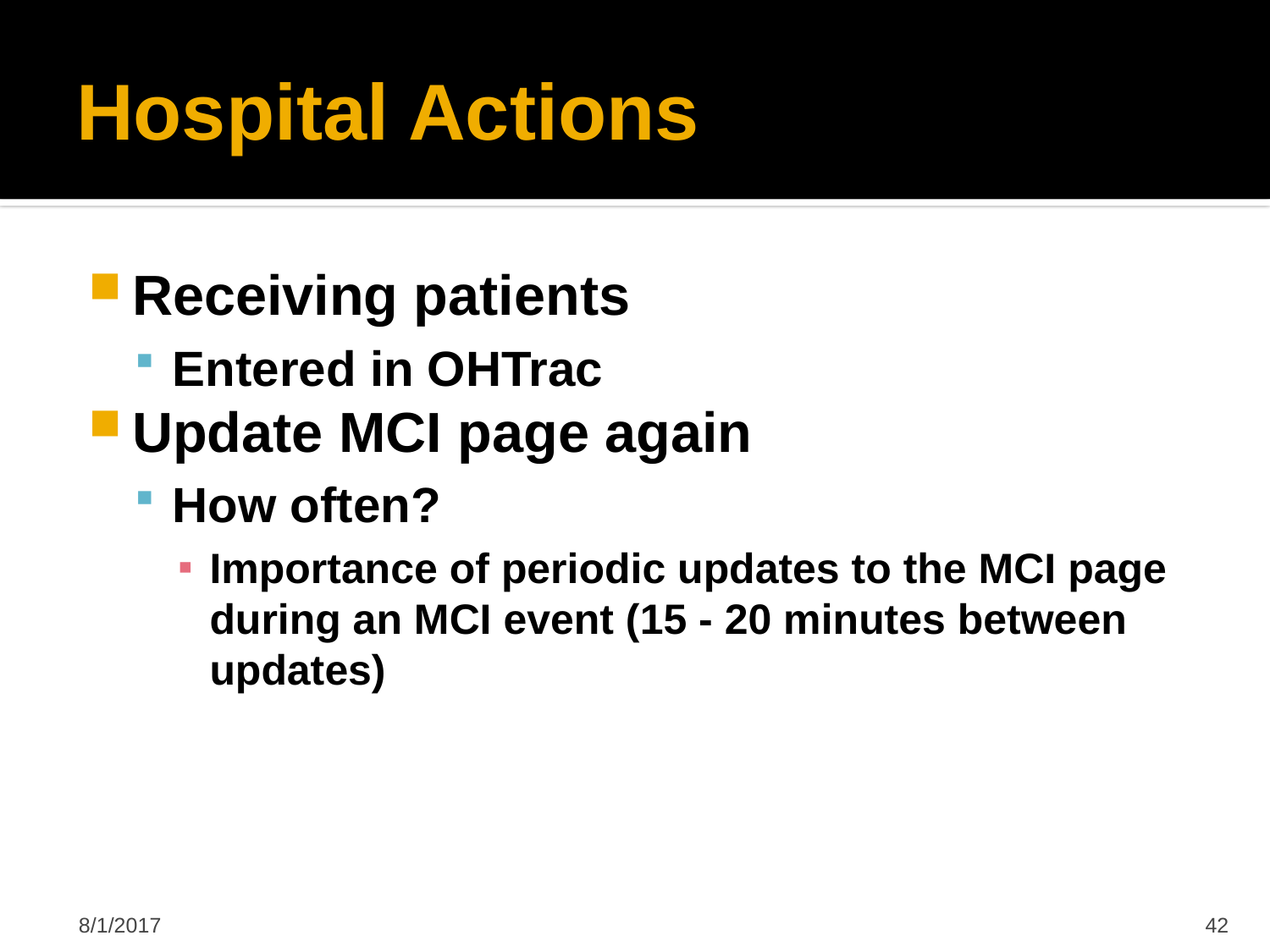

# Hospital Actions
Receiving patients
Entered in OHTrac
Update MCI page again
How often?
Importance of periodic updates to the MCI page during an MCI event (15 - 20 minutes between updates)

8/1/2017

42